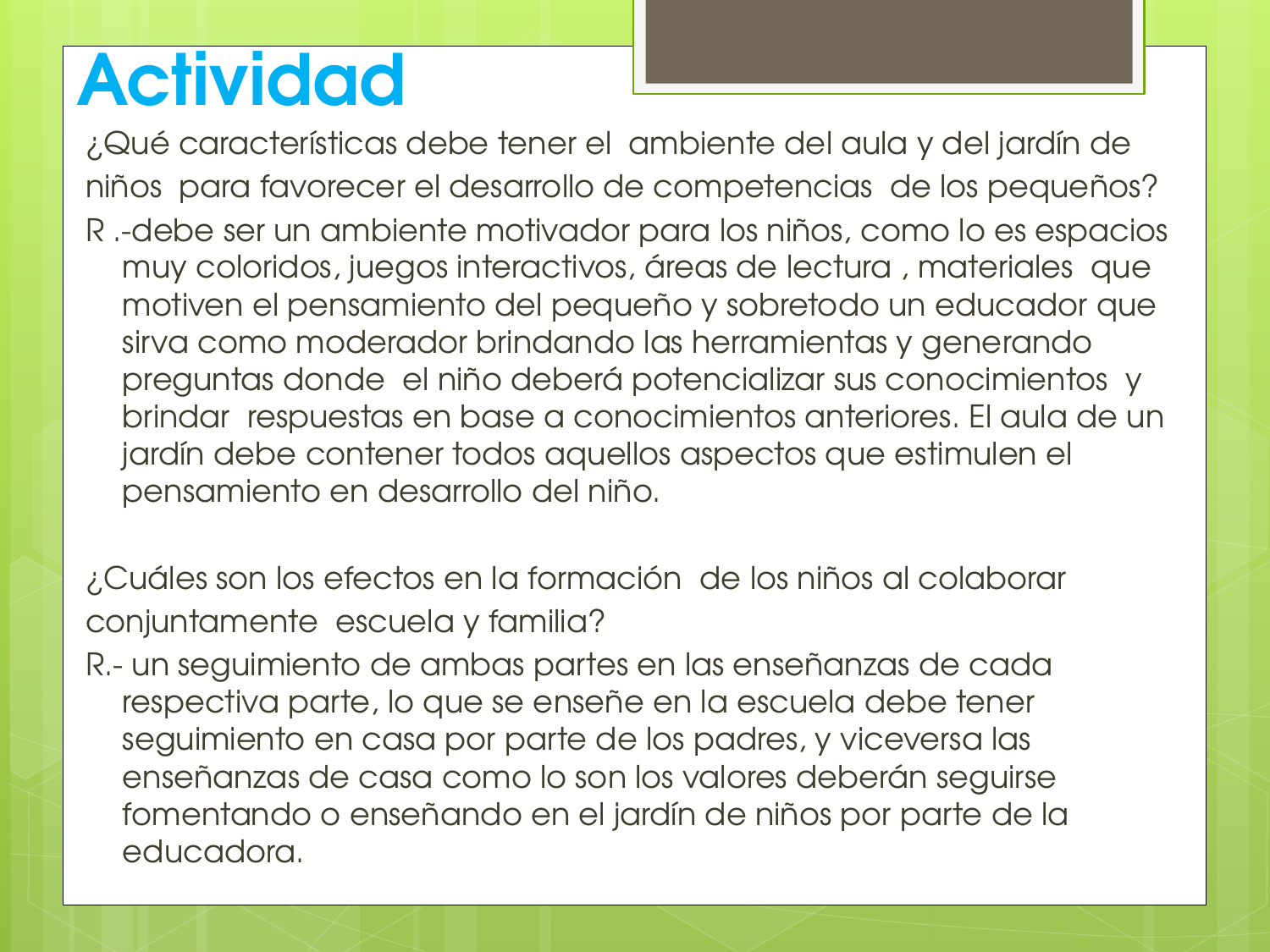

# Actividad
¿Qué características debe tener el  ambiente del aula y del jardín de
niños  para favorecer el desarrollo de competencias  de los pequeños?
R .-debe ser un ambiente motivador para los niños, como lo es espacios muy coloridos, juegos interactivos, áreas de lectura , materiales  que motiven el pensamiento del pequeño y sobretodo un educador que sirva como moderador brindando las herramientas y generando preguntas donde  el niño deberá potencializar sus conocimientos  y brindar  respuestas en base a conocimientos anteriores. El aula de un jardín debe contener todos aquellos aspectos que estimulen el pensamiento en desarrollo del niño.

¿Cuáles son los efectos en la formación  de los niños al colaborar
conjuntamente  escuela y familia?
R.- un seguimiento de ambas partes en las enseñanzas de cada respectiva parte, lo que se enseñe en la escuela debe tener seguimiento en casa por parte de los padres, y viceversa las enseñanzas de casa como lo son los valores deberán seguirse fomentando o enseñando en el jardín de niños por parte de la educadora.